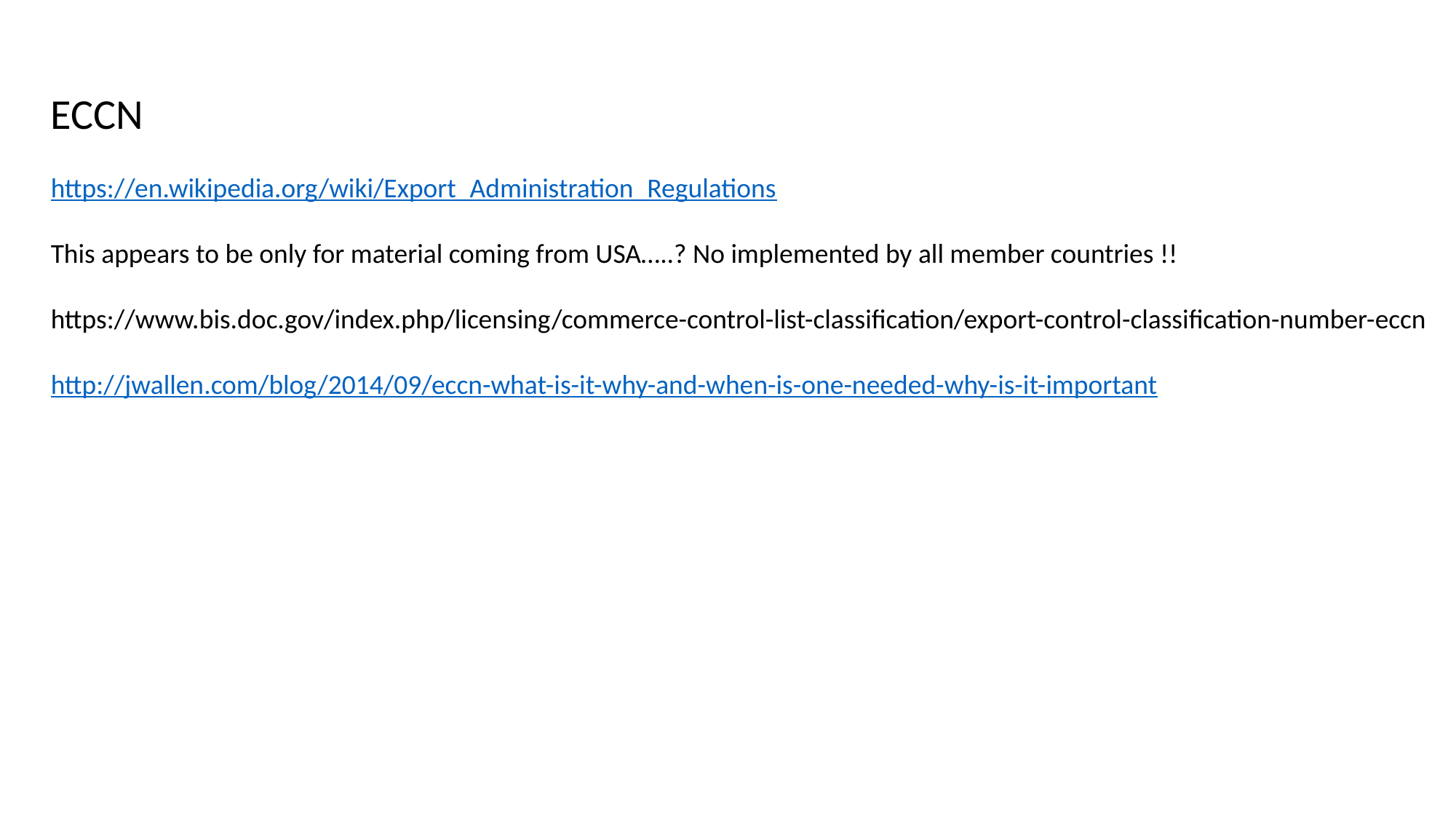

ECCN

https://en.wikipedia.org/wiki/Export_Administration_Regulations

This appears to be only for material coming from USA…..? No implemented by all member countries !!

https://www.bis.doc.gov/index.php/licensing/commerce-control-list-classification/export-control-classification-number-eccn

http://jwallen.com/blog/2014/09/eccn-what-is-it-why-and-when-is-one-needed-why-is-it-important